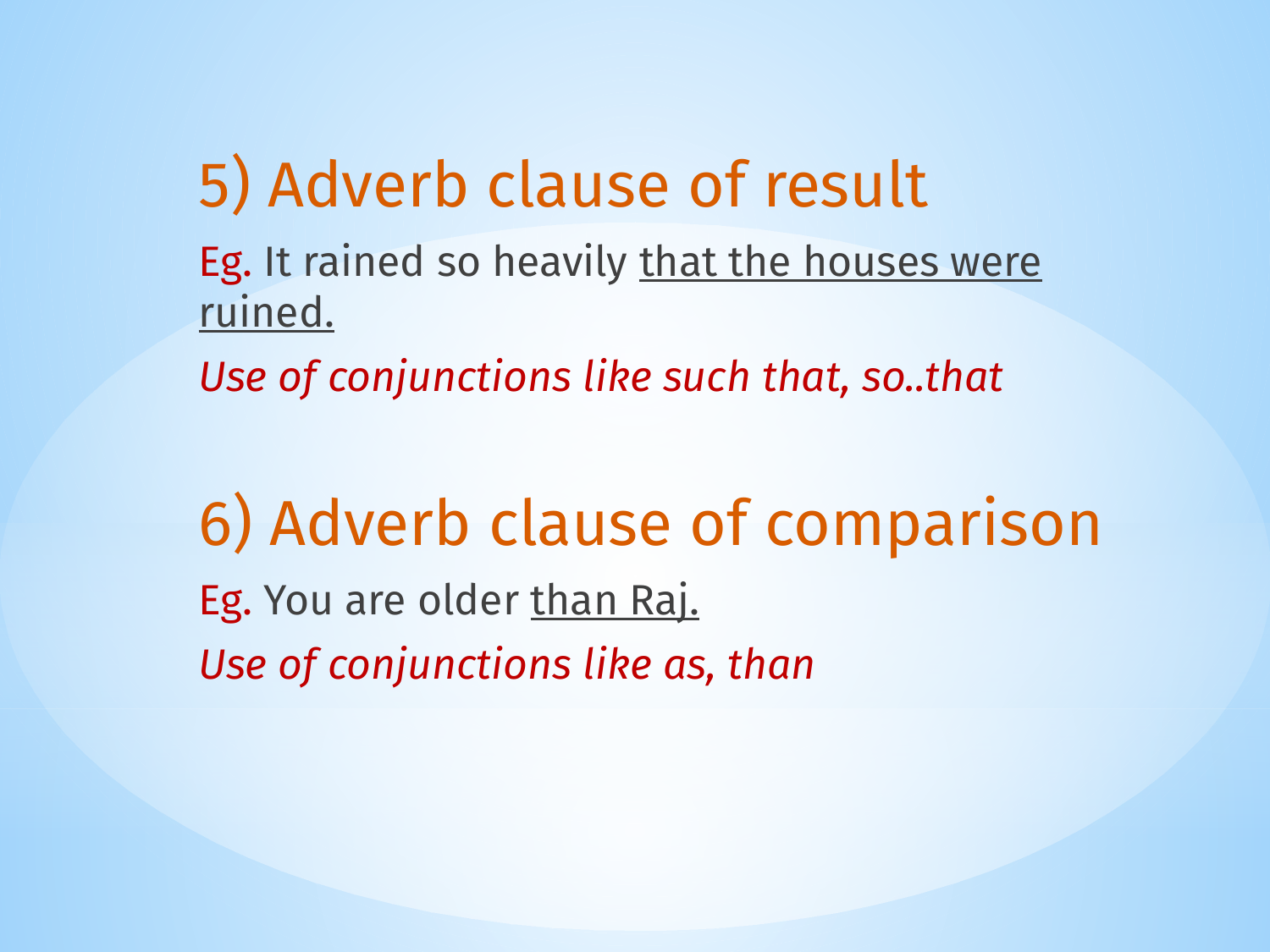

5) Adverb clause of result
Eg. It rained so heavily that the houses were ruined.
Use of conjunctions like such that, so..that

6) Adverb clause of comparison
Eg. You are older than Raj.
Use of conjunctions like as, than